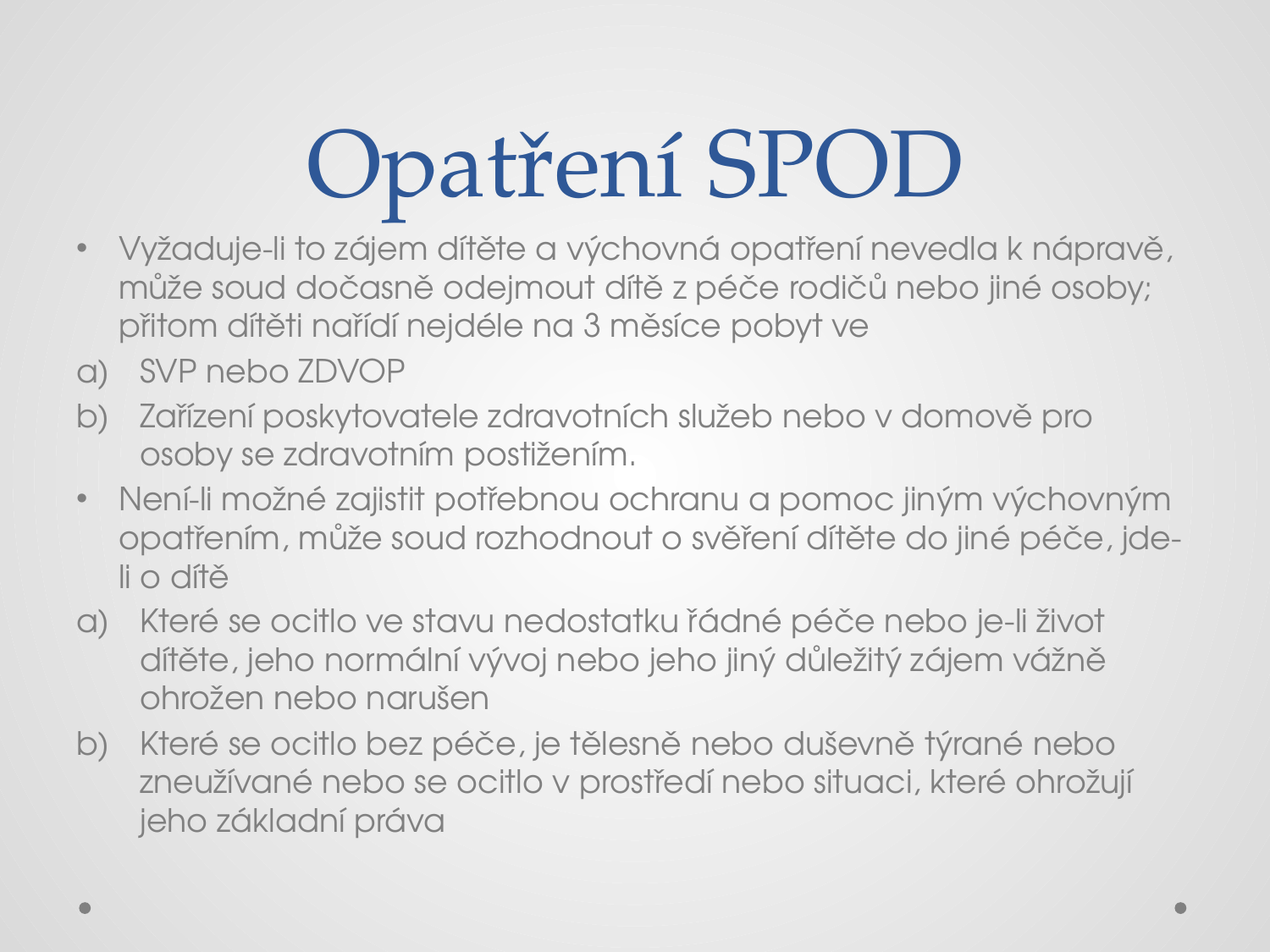

# Opatření SPOD
Vyžaduje-li to zájem dítěte a výchovná opatření nevedla k nápravě, může soud dočasně odejmout dítě z péče rodičů nebo jiné osoby; přitom dítěti nařídí nejdéle na 3 měsíce pobyt ve
SVP nebo ZDVOP
Zařízení poskytovatele zdravotních služeb nebo v domově pro osoby se zdravotním postižením.
Není-li možné zajistit potřebnou ochranu a pomoc jiným výchovným opatřením, může soud rozhodnout o svěření dítěte do jiné péče, jde-li o dítě
Které se ocitlo ve stavu nedostatku řádné péče nebo je-li život dítěte, jeho normální vývoj nebo jeho jiný důležitý zájem vážně ohrožen nebo narušen
Které se ocitlo bez péče, je tělesně nebo duševně týrané nebo zneužívané nebo se ocitlo v prostředí nebo situaci, které ohrožují jeho základní práva